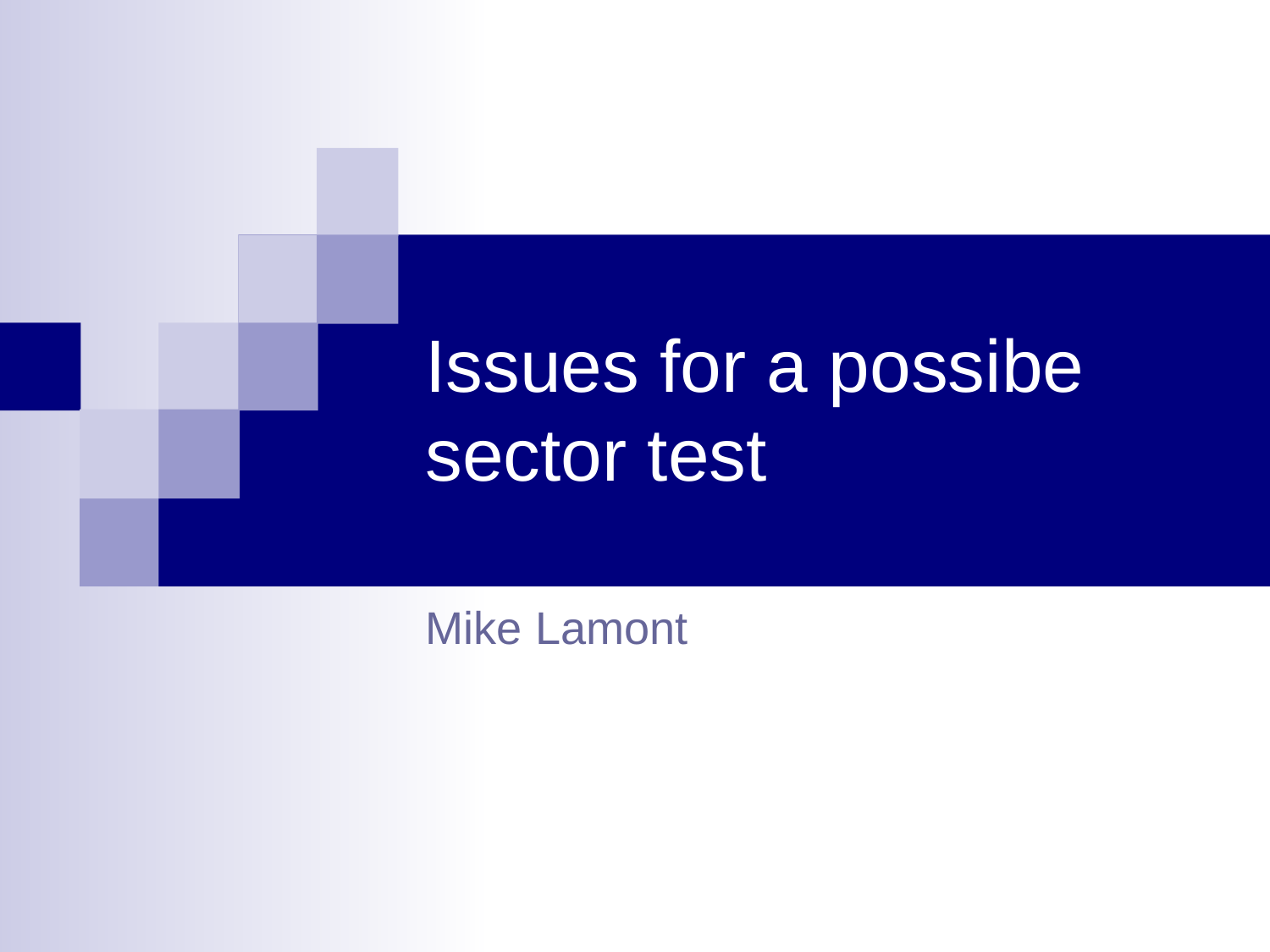

# Issues for a possibe sector test
Mike Lamont